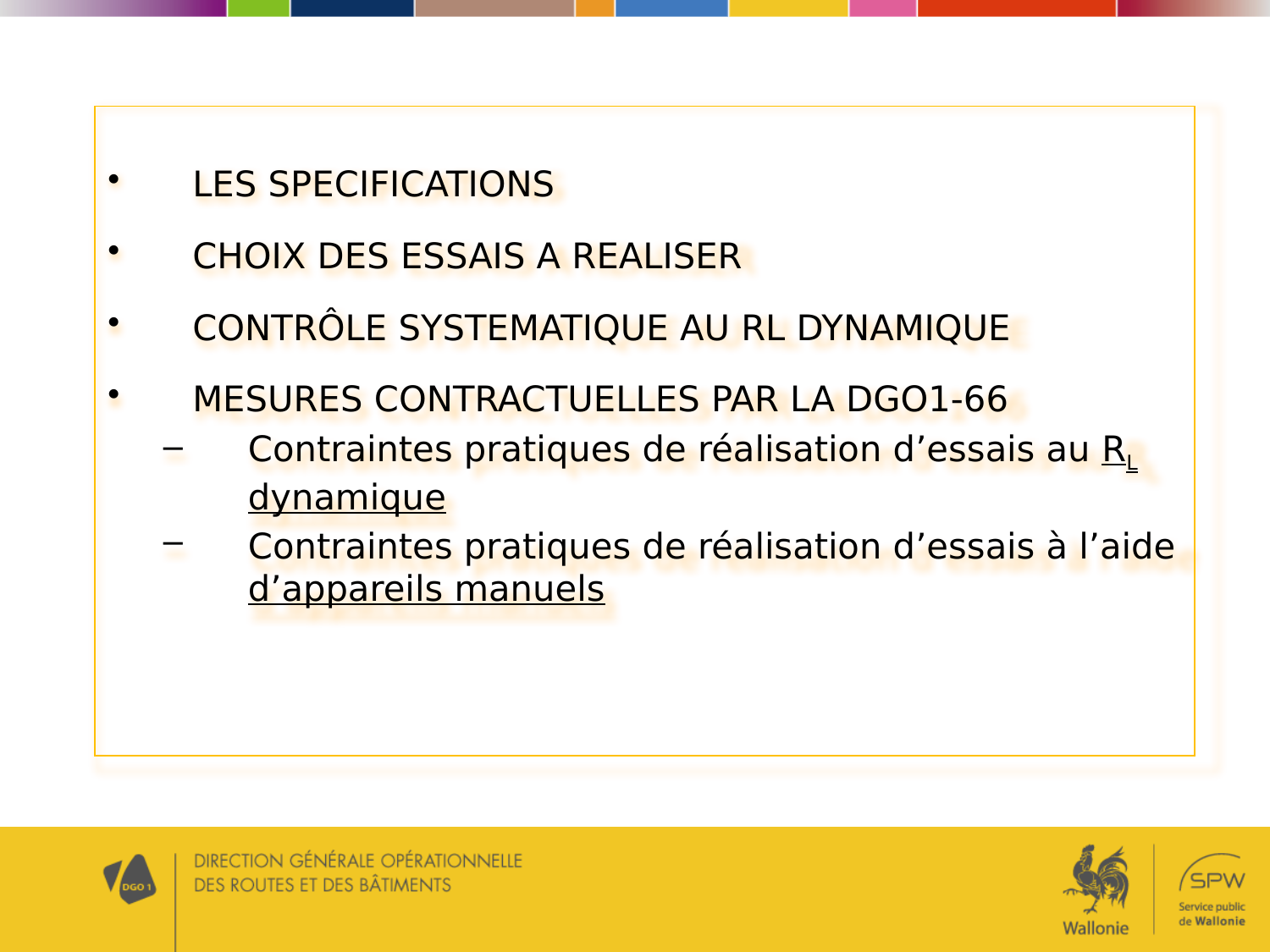

LES SPECIFICATIONS

CHOIX DES ESSAIS A REALISER

CONTRÔLE SYSTEMATIQUE AU RL DYNAMIQUE

MESURES CONTRACTUELLES PAR LA DGO1-66
Contraintes pratiques de réalisation d’essais au RL dynamique
Contraintes pratiques de réalisation d’essais à l’aide d’appareils manuels